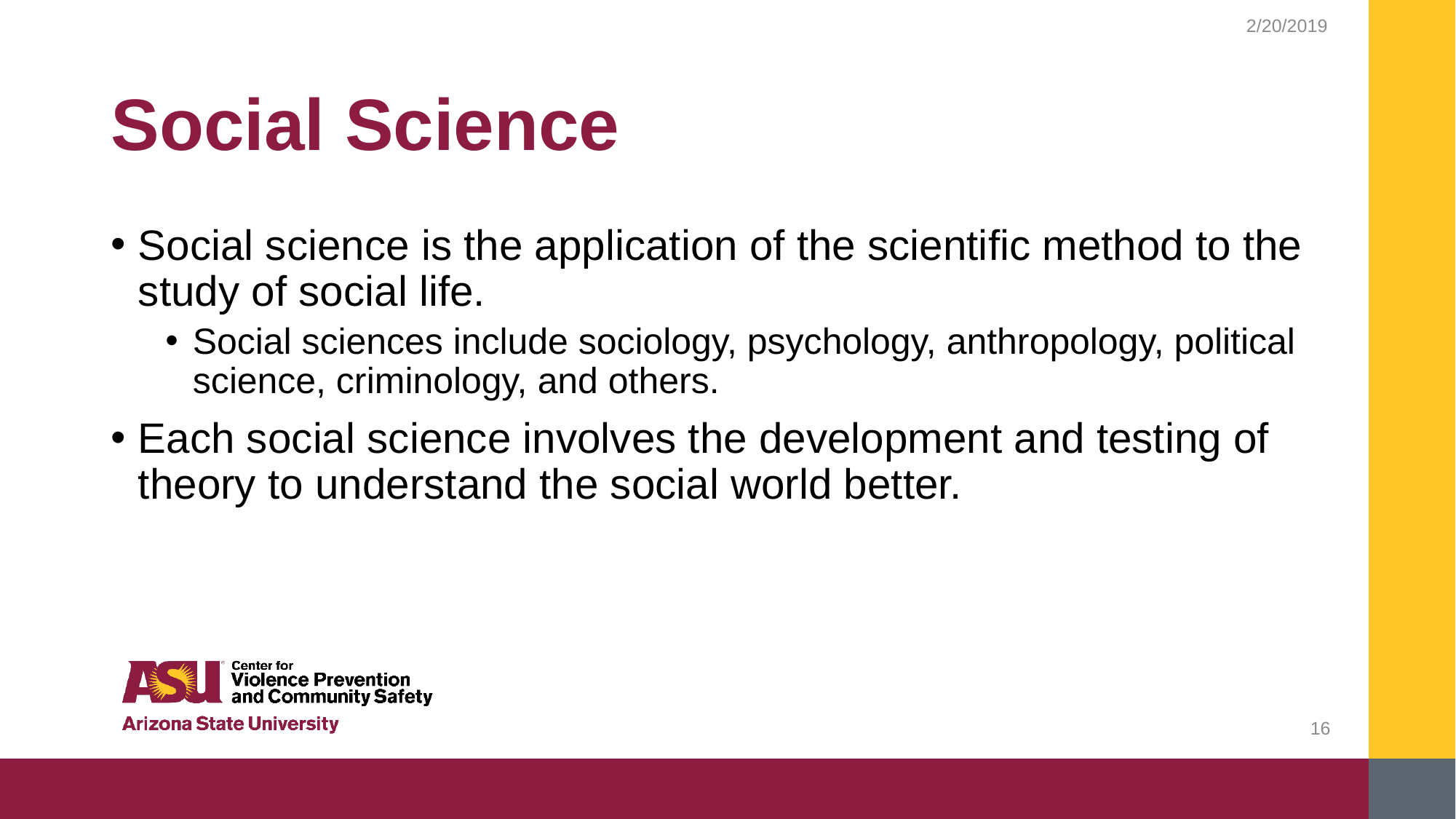

2/20/2019
# Social Science
Social science is the application of the scientific method to the study of social life.
Social sciences include sociology, psychology, anthropology, political science, criminology, and others.
Each social science involves the development and testing of theory to understand the social world better.

16